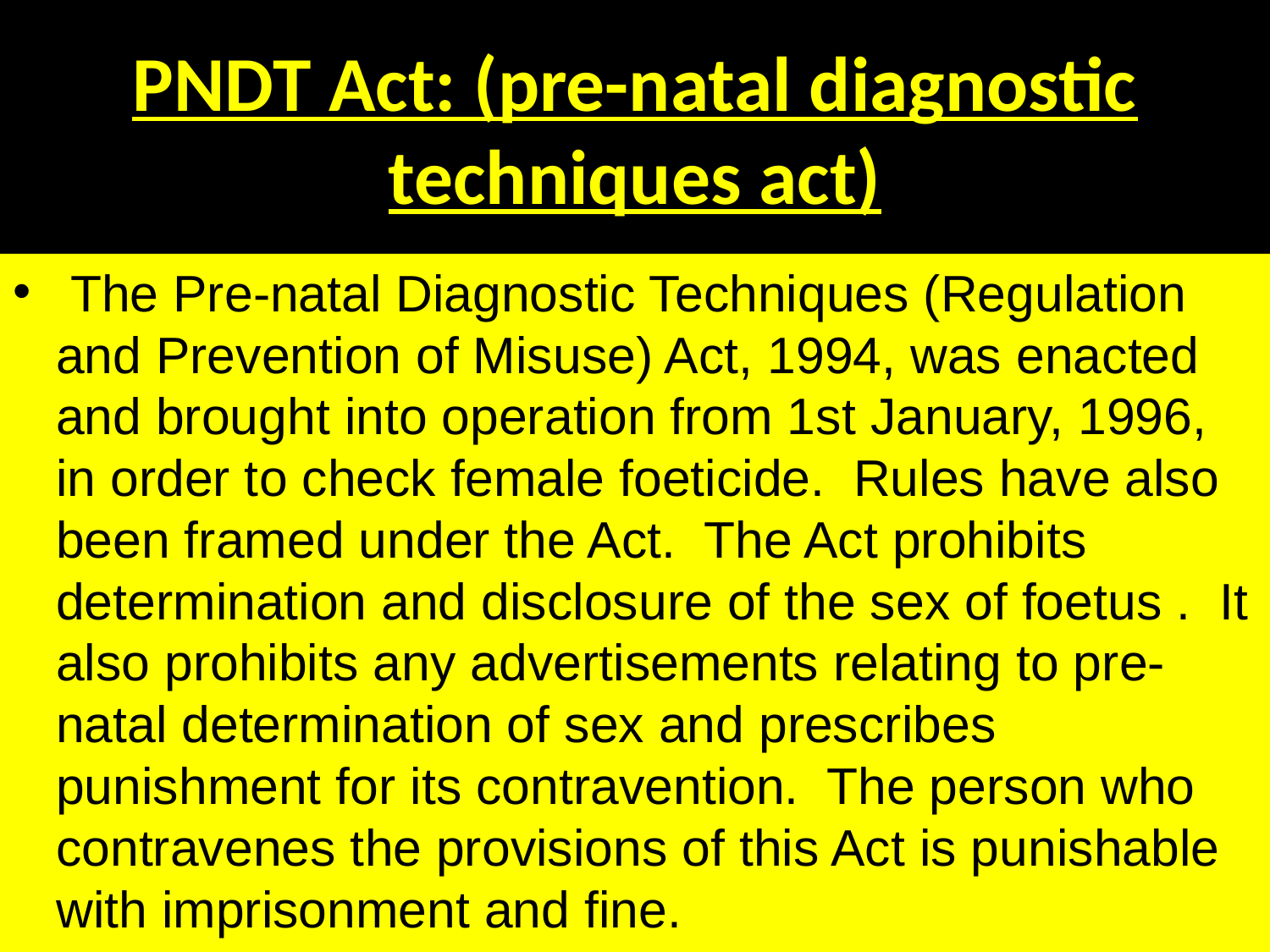

# PNDT Act: (pre-natal diagnostic techniques act)
 The Pre-natal Diagnostic Techniques (Regulation and Prevention of Misuse) Act, 1994, was enacted and brought into operation from 1st January, 1996, in order to check female foeticide.  Rules have also been framed under the Act.  The Act prohibits determination and disclosure of the sex of foetus .  It also prohibits any advertisements relating to pre-natal determination of sex and prescribes punishment for its contravention.  The person who contravenes the provisions of this Act is punishable with imprisonment and fine.